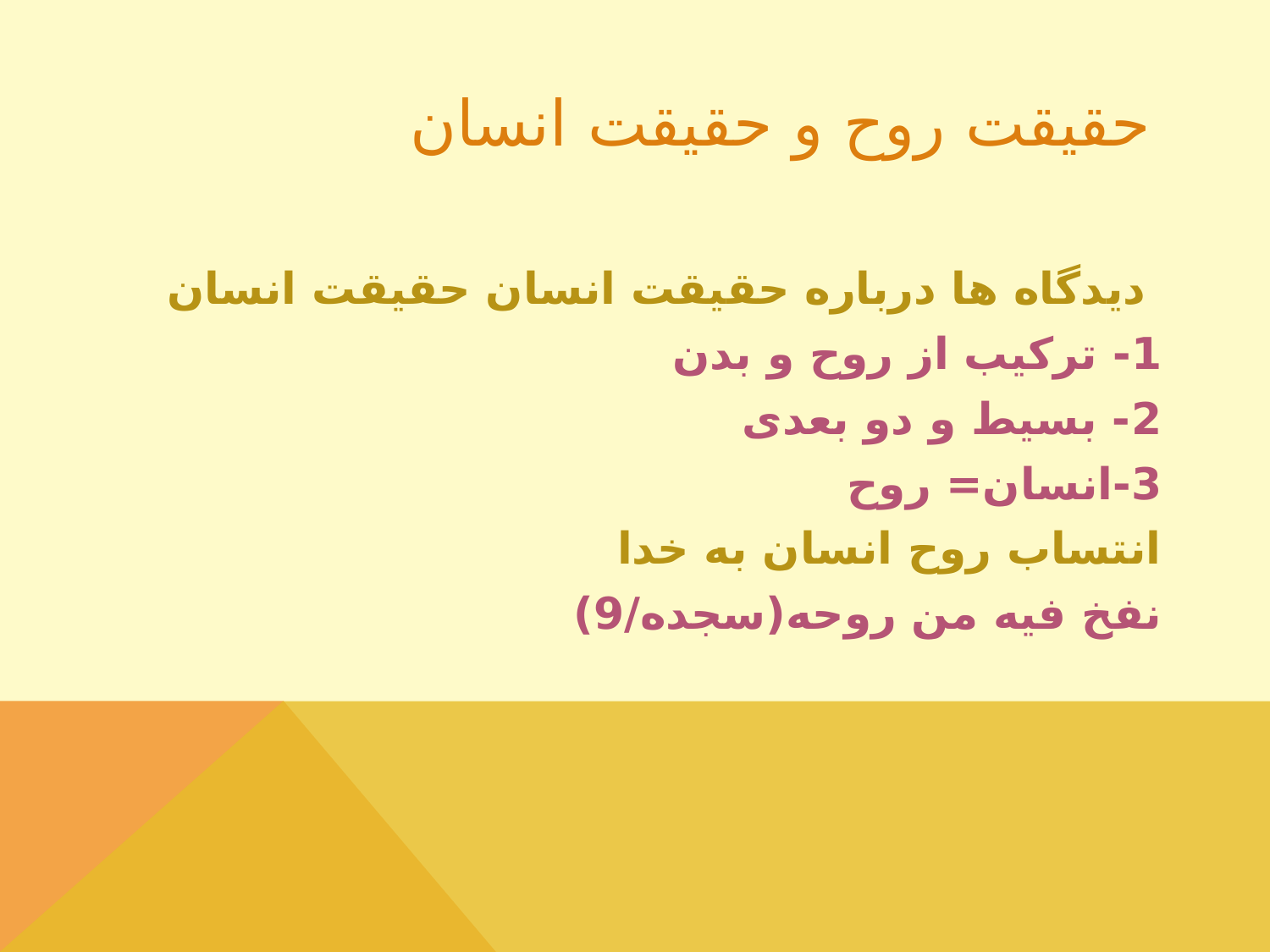

# حقیقت روح و حقیقت انسان
 دیدگاه ها درباره حقیقت انسان حقیقت انسان
1- ترکیب از روح و بدن
2- بسیط و دو بعدی
3-انسان= روح
انتساب روح انسان به خدا
نفخ فیه من روحه(سجده/9)